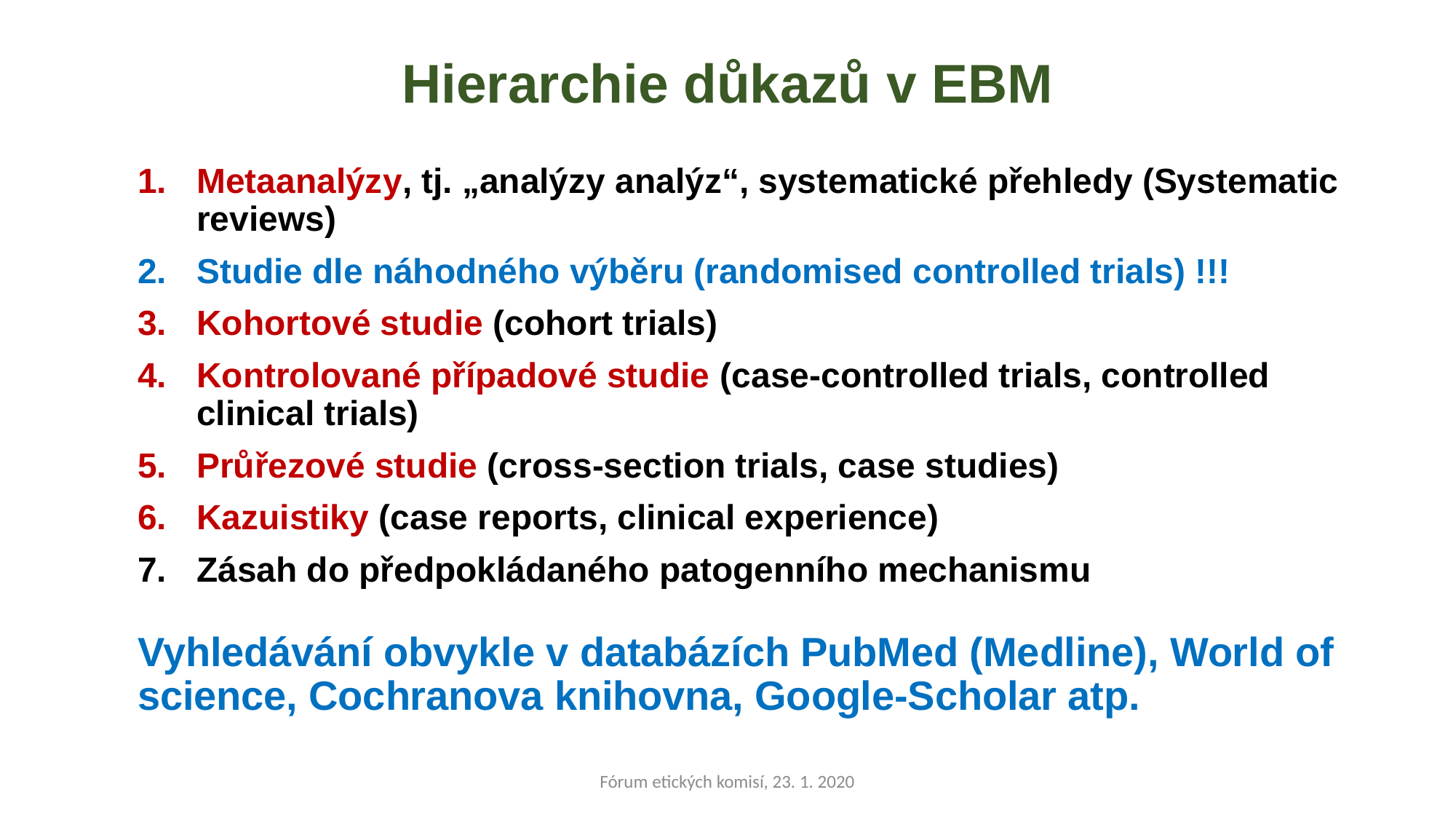

# Hierarchie důkazů v EBM
Metaanalýzy, tj. „analýzy analýz“, systematické přehledy (Systematic reviews)
Studie dle náhodného výběru (randomised controlled trials) !!!
Kohortové studie (cohort trials)
Kontrolované případové studie (case-controlled trials, controlled clinical trials)
Průřezové studie (cross-section trials, case studies)
Kazuistiky (case reports, clinical experience)
Zásah do předpokládaného patogenního mechanismu

Vyhledávání obvykle v databázích PubMed (Medline), World of science, Cochranova knihovna, Google-Scholar atp.
Fórum etických komisí, 23. 1. 2020